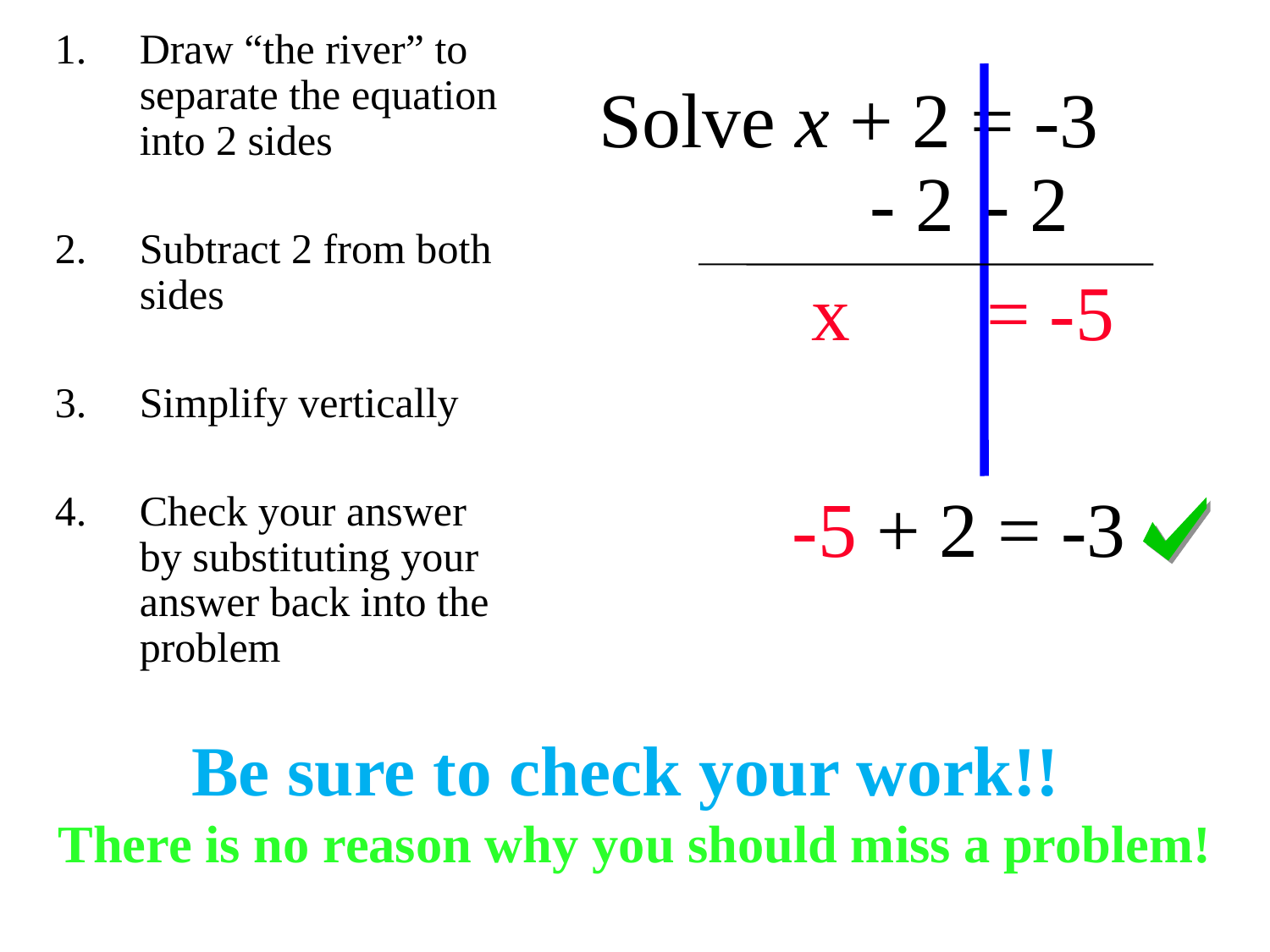

Draw “the river” to separate the equation into 2 sides

Subtract 2 from both sides

Simplify vertically

Check your answer by substituting your answer back into the problem
# Solve x + 2 = -3

      - 2	 - 2
   x       = -5

  -5 + 2 = -3

Be sure to check your work!!
There is no reason why you should miss a problem!